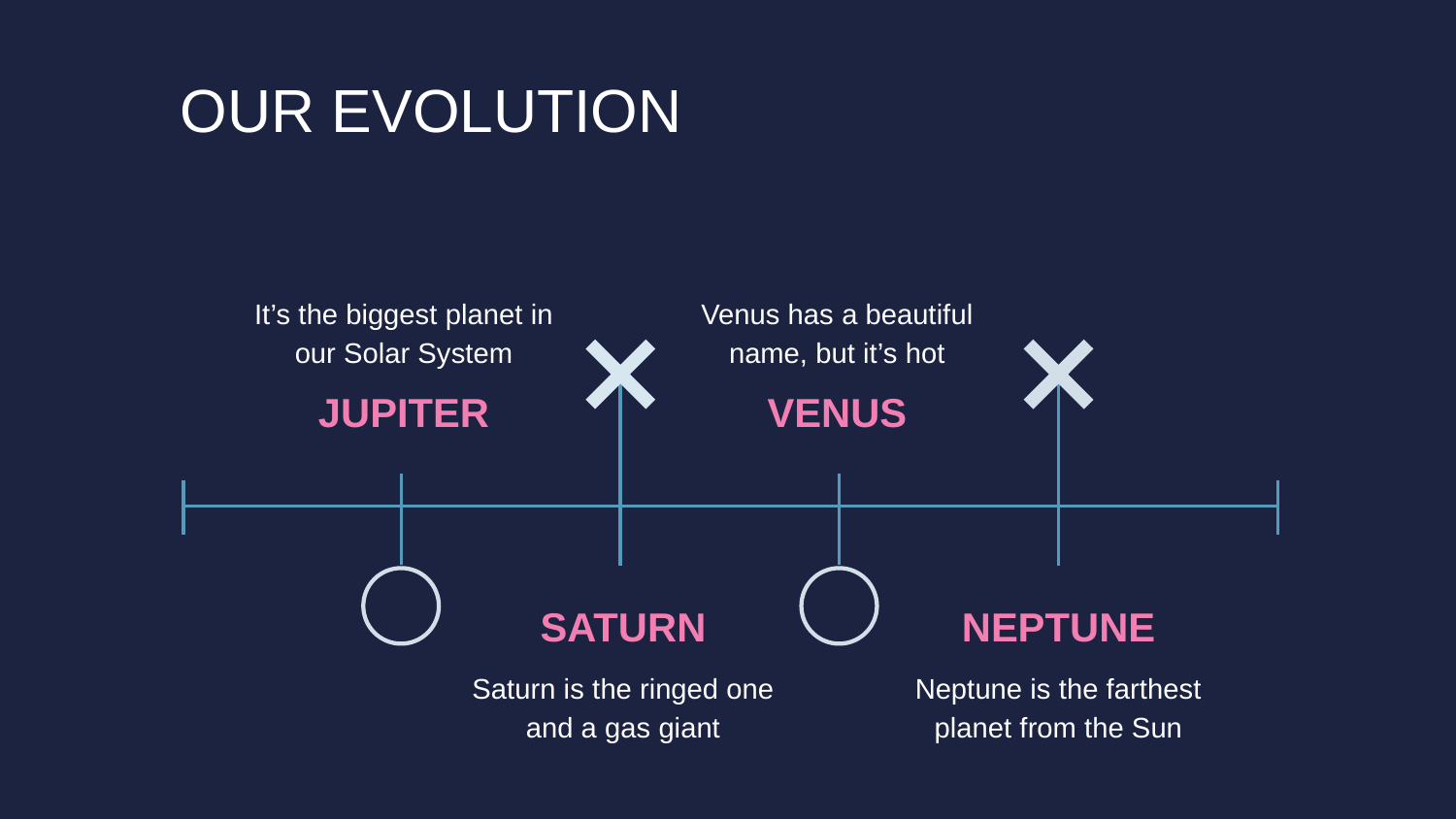

# OUR EVOLUTION
It’s the biggest planet in our Solar System
Venus has a beautiful name, but it’s hot

JUPITER
VENUS

SATURN
NEPTUNE
Saturn is the ringed one and a gas giant
Neptune is the farthest planet from the Sun